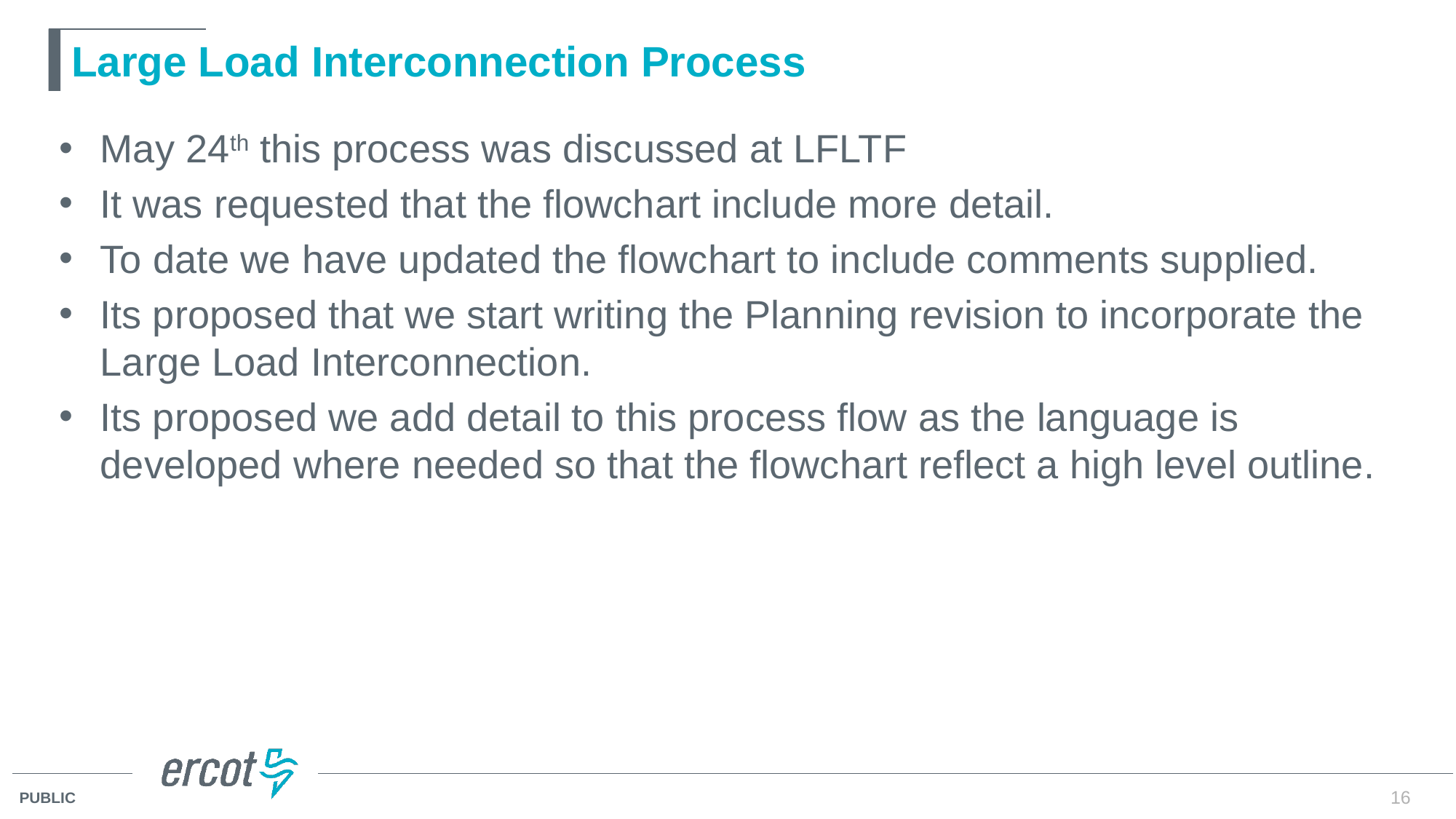

# Large Load Interconnection Process
May 24th this process was discussed at LFLTF
It was requested that the flowchart include more detail.
To date we have updated the flowchart to include comments supplied.
Its proposed that we start writing the Planning revision to incorporate the Large Load Interconnection.
Its proposed we add detail to this process flow as the language is developed where needed so that the flowchart reflect a high level outline.
16